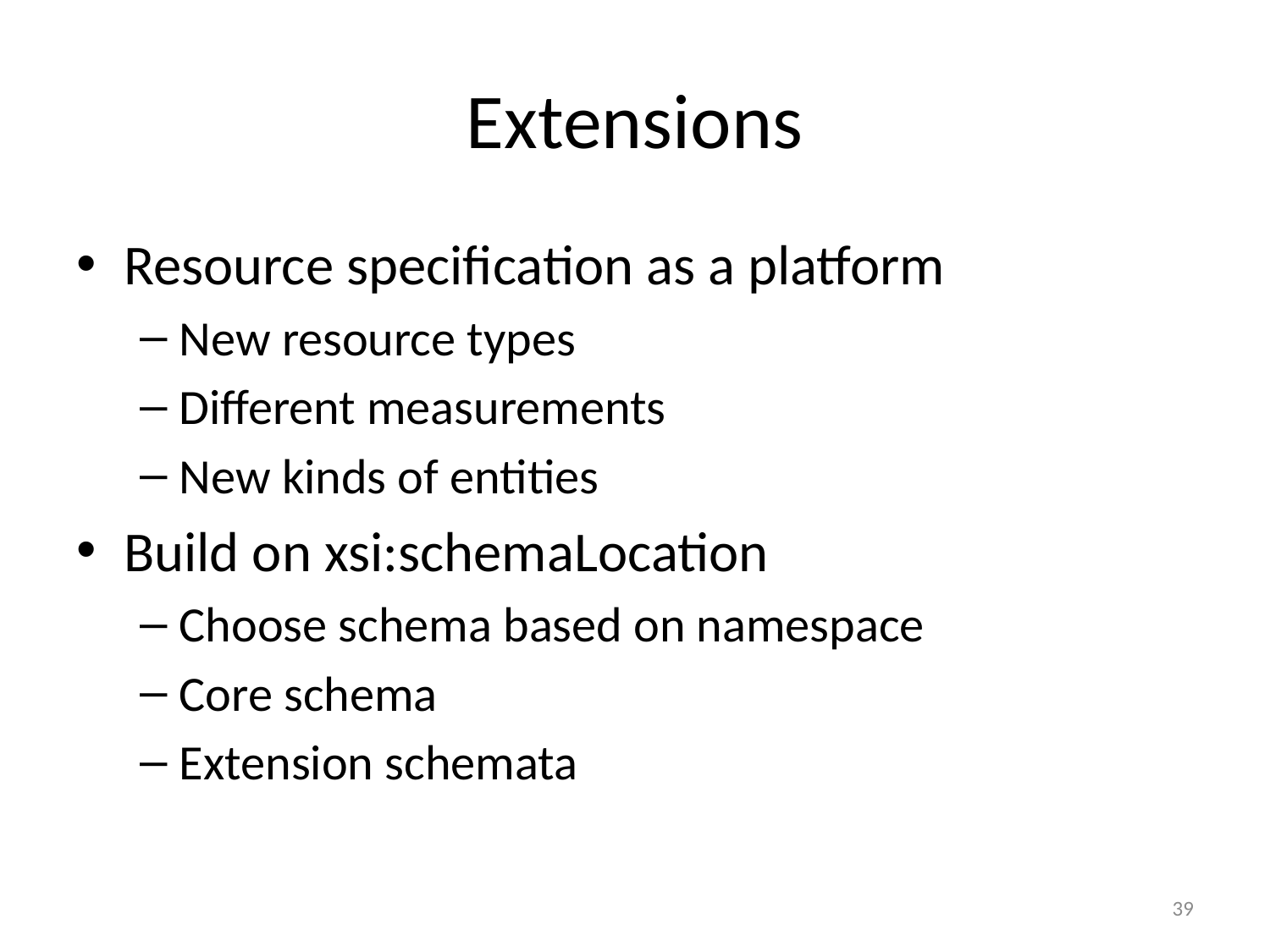

# Extensions
Resource specification as a platform
New resource types
Different measurements
New kinds of entities
Build on xsi:schemaLocation
Choose schema based on namespace
Core schema
Extension schemata

39